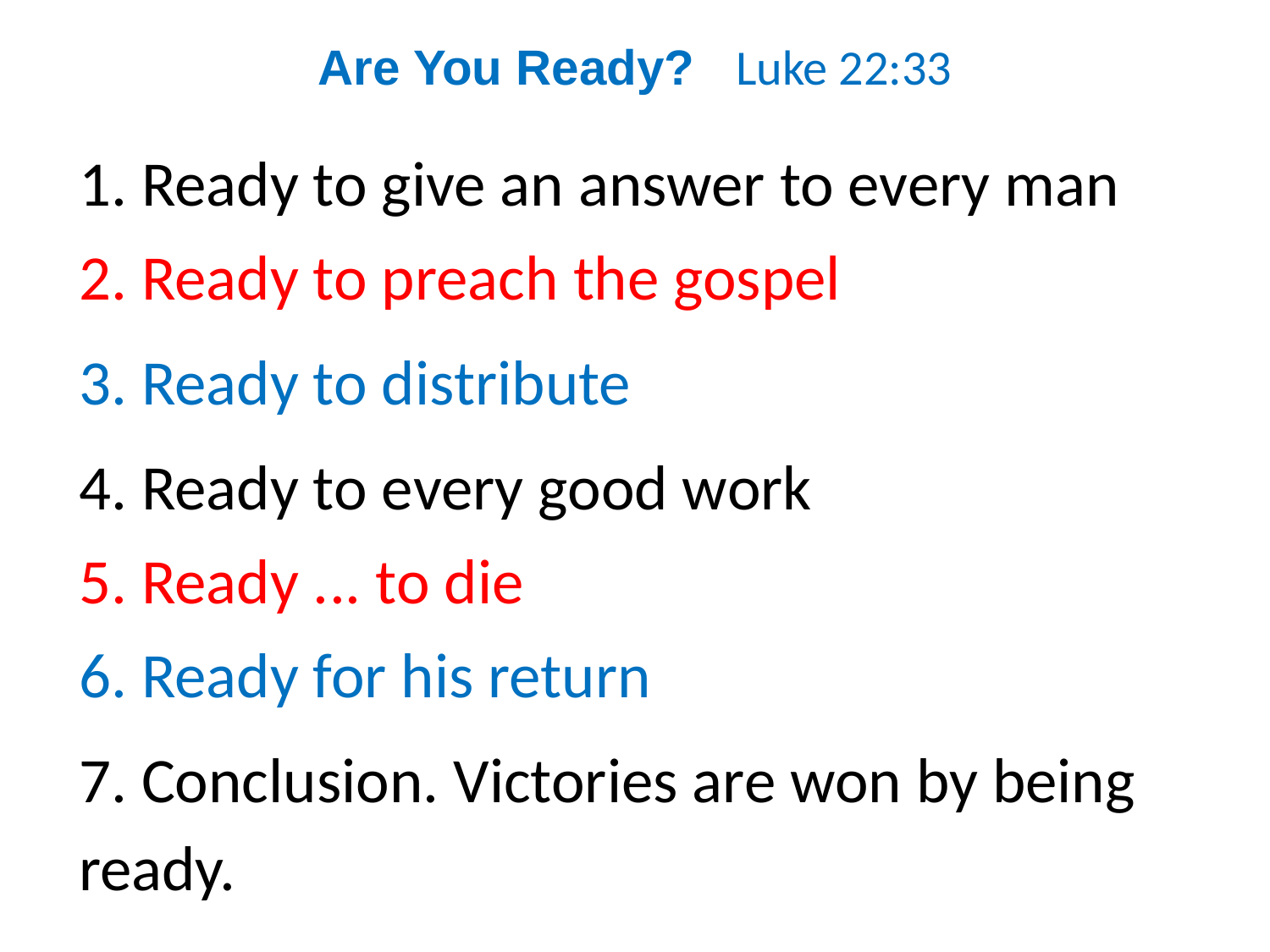

Are You Ready?   Luke 22:33
1. Ready to give an answer to every man
2. Ready to preach the gospel
3. Ready to distribute
4. Ready to every good work
5. Ready ... to die
6. Ready for his return
7. Conclusion. Victories are won by being ready.